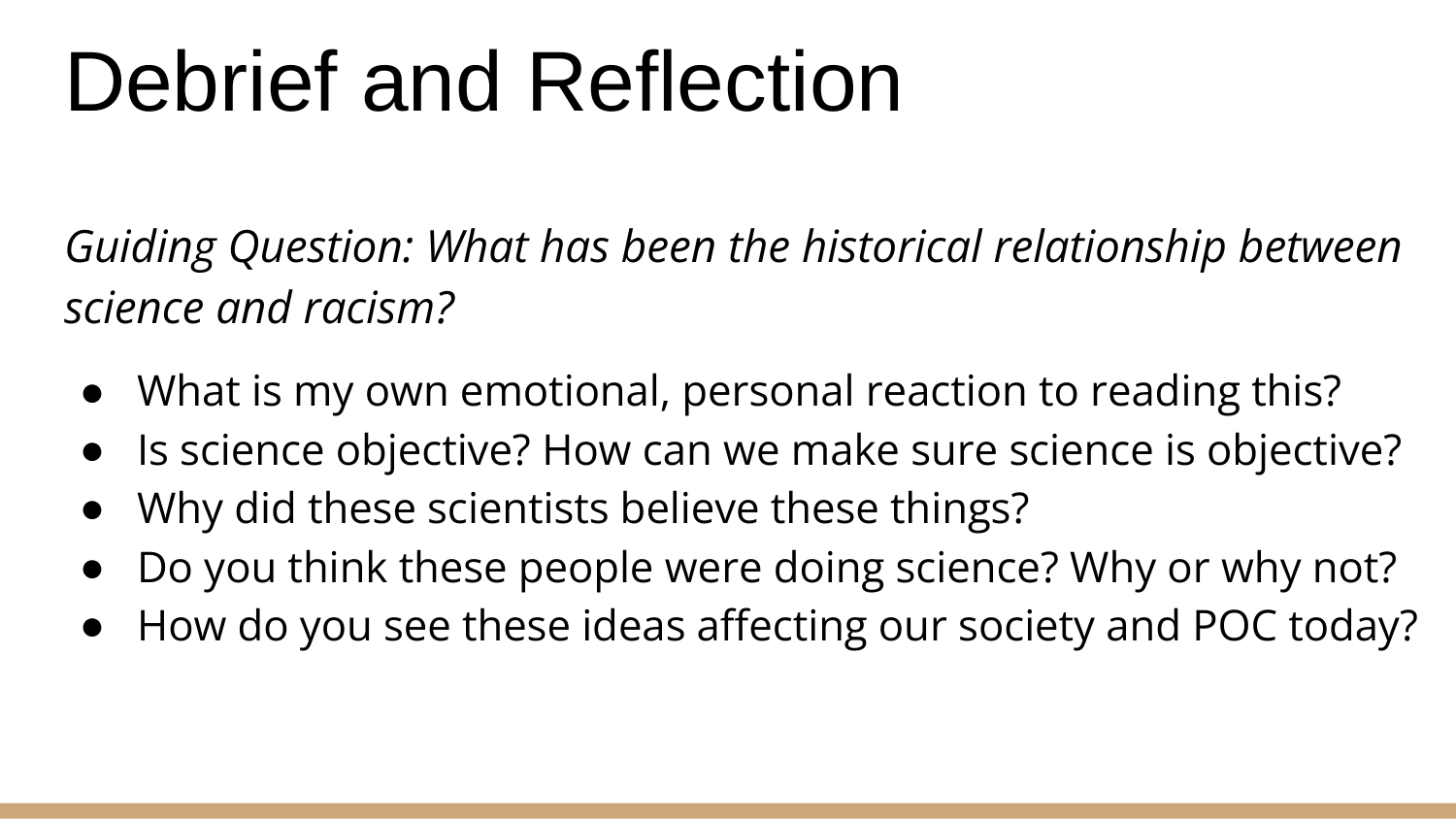

# Debrief and Reflection
Guiding Question: What has been the historical relationship between science and racism?
What is my own emotional, personal reaction to reading this?
Is science objective? How can we make sure science is objective?
Why did these scientists believe these things?
Do you think these people were doing science? Why or why not?
How do you see these ideas affecting our society and POC today?